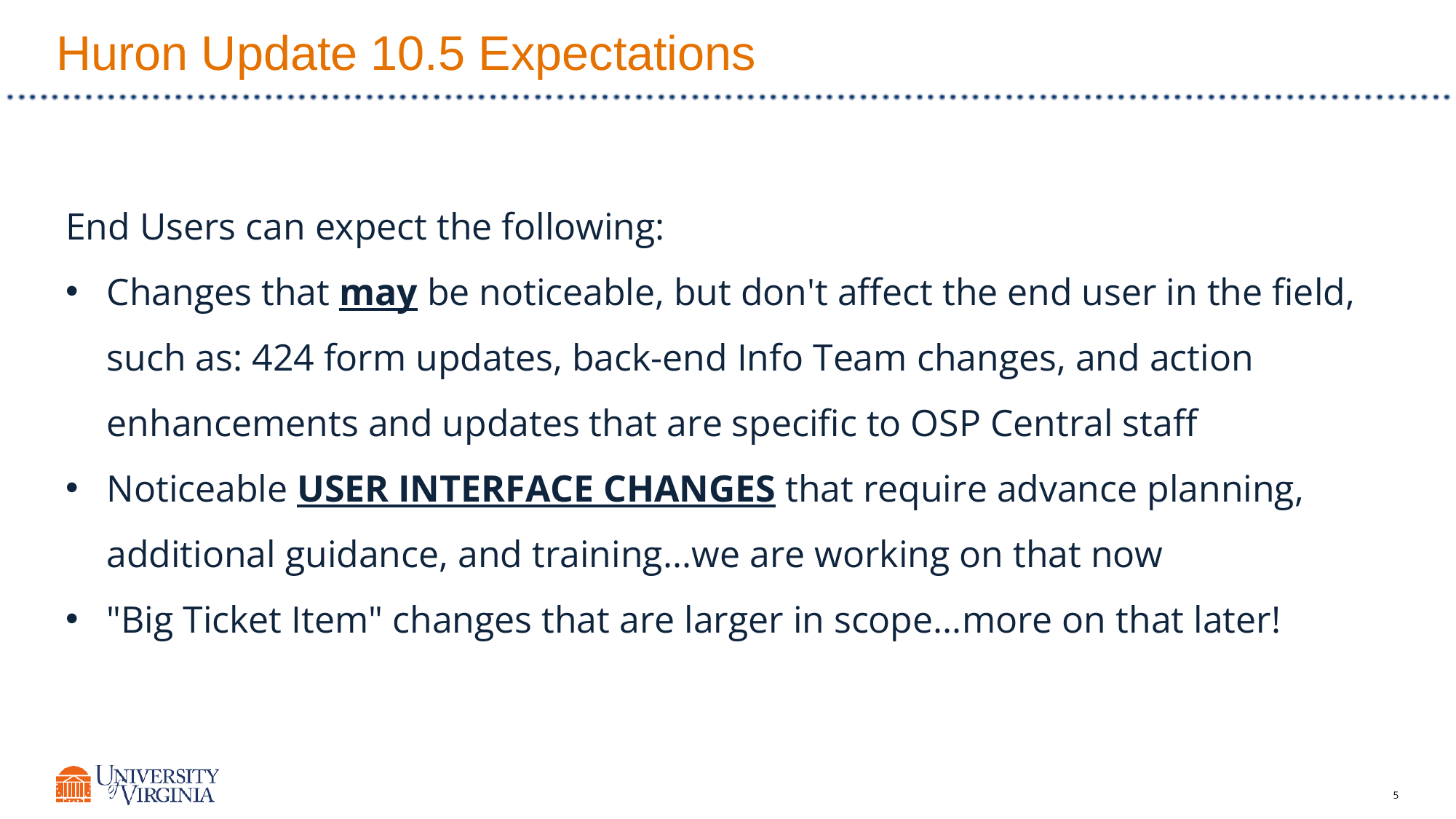

# Huron Update 10.5 Expectations
End Users can expect the following:
Changes that may be noticeable, but don't affect the end user in the field, such as: 424 form updates, back-end Info Team changes, and action enhancements and updates that are specific to OSP Central staff
Noticeable USER INTERFACE CHANGES that require advance planning, additional guidance, and training...we are working on that now
"Big Ticket Item" changes that are larger in scope...more on that later!
5